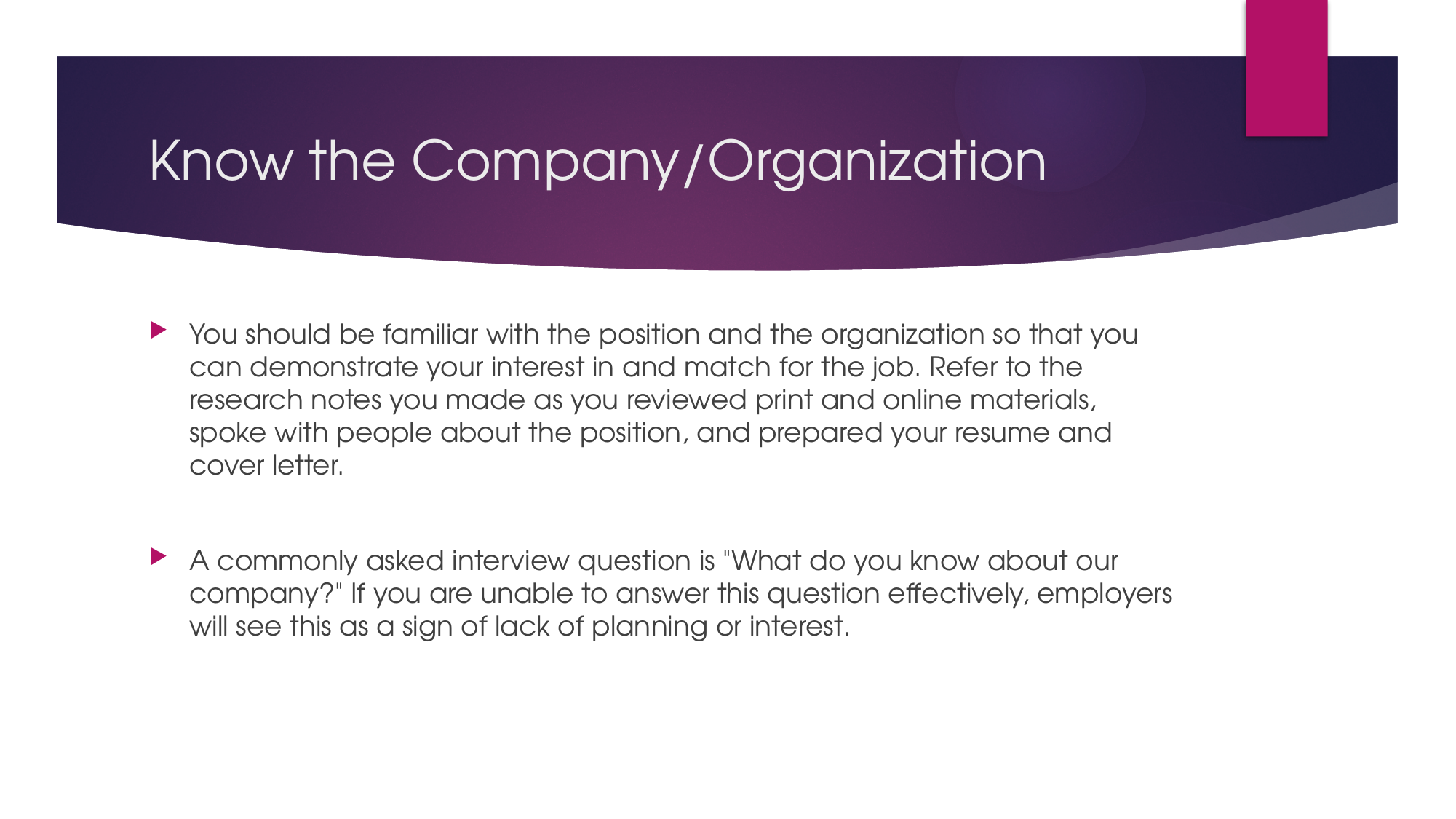

# Know the Company/Organization
You should be familiar with the position and the organization so that you can demonstrate your interest in and match for the job. Refer to the research notes you made as you reviewed print and online materials, spoke with people about the position, and prepared your resume and cover letter.

A commonly asked interview question is "What do you know about our company?" If you are unable to answer this question effectively, employers will see this as a sign of lack of planning or interest.